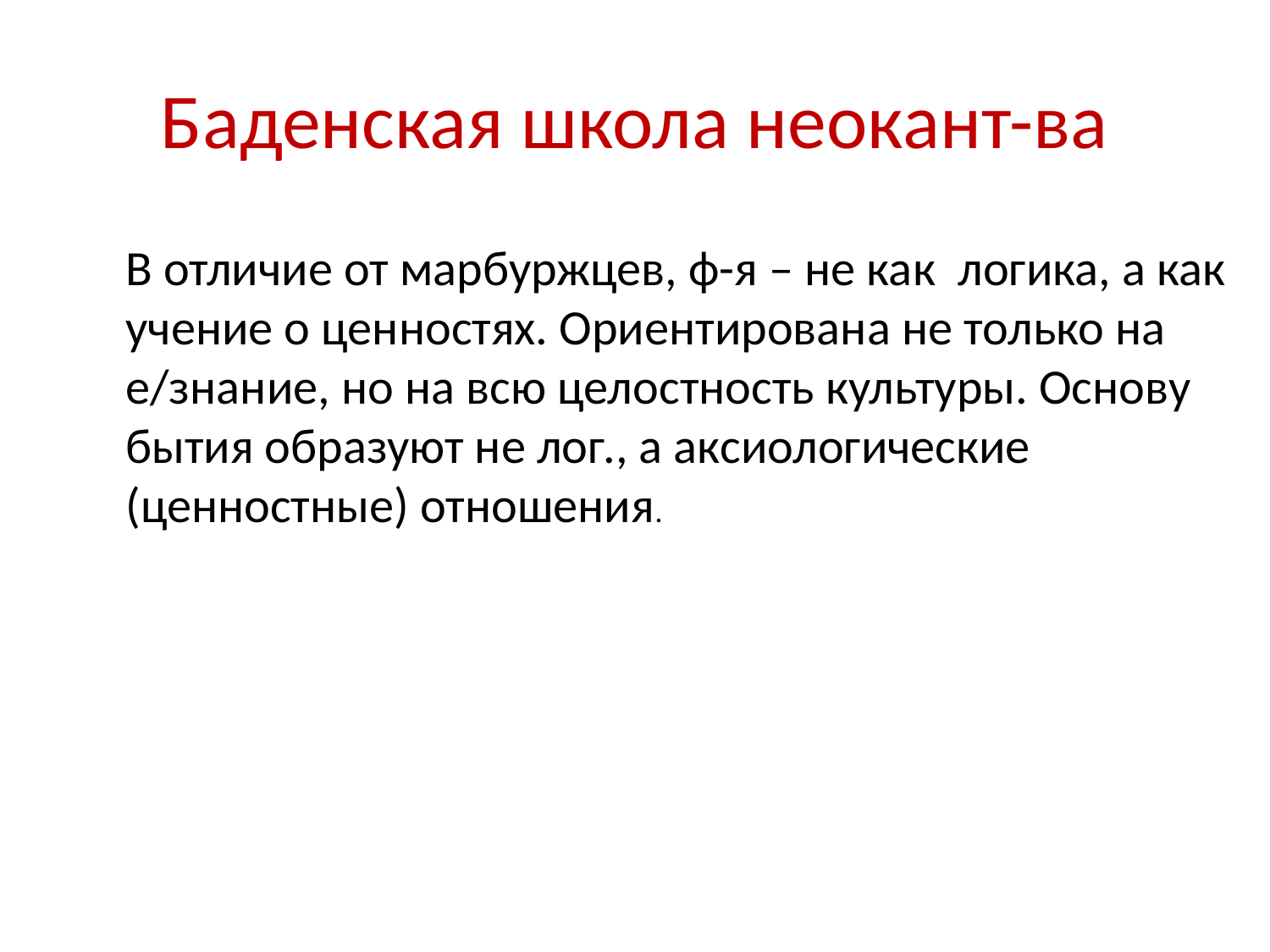

# Баденская школа неокант-ва
В отличие от марбуржцев, ф-я – не как  логика, а как учение о ценностях. Ориентирована не только на е/знание, но на всю целостность культуры. Основу бытия образуют не лог., а аксиологические (ценностные) отношения.